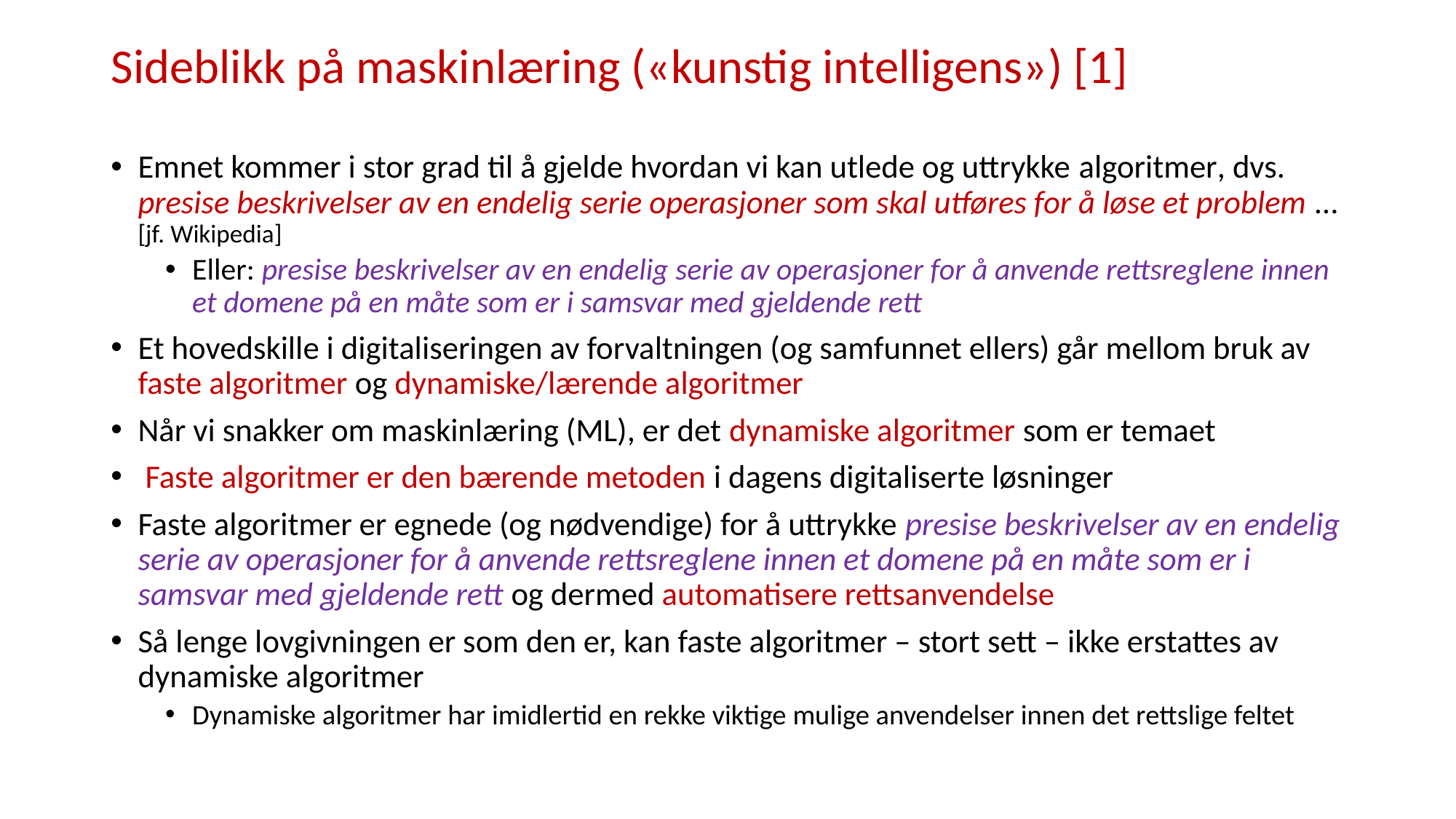

# Sideblikk på maskinlæring («kunstig intelligens») [1]
Emnet kommer i stor grad til å gjelde hvordan vi kan utlede og uttrykke algoritmer, dvs. presise beskrivelser av en endelig serie operasjoner som skal utføres for å løse et problem … [jf. Wikipedia]
Eller: presise beskrivelser av en endelig serie av operasjoner for å anvende rettsreglene innen et domene på en måte som er i samsvar med gjeldende rett
Et hovedskille i digitaliseringen av forvaltningen (og samfunnet ellers) går mellom bruk av faste algoritmer og dynamiske/lærende algoritmer
Når vi snakker om maskinlæring (ML), er det dynamiske algoritmer som er temaet
 Faste algoritmer er den bærende metoden i dagens digitaliserte løsninger
Faste algoritmer er egnede (og nødvendige) for å uttrykke presise beskrivelser av en endelig serie av operasjoner for å anvende rettsreglene innen et domene på en måte som er i samsvar med gjeldende rett og dermed automatisere rettsanvendelse
Så lenge lovgivningen er som den er, kan faste algoritmer – stort sett – ikke erstattes av dynamiske algoritmer
Dynamiske algoritmer har imidlertid en rekke viktige mulige anvendelser innen det rettslige feltet